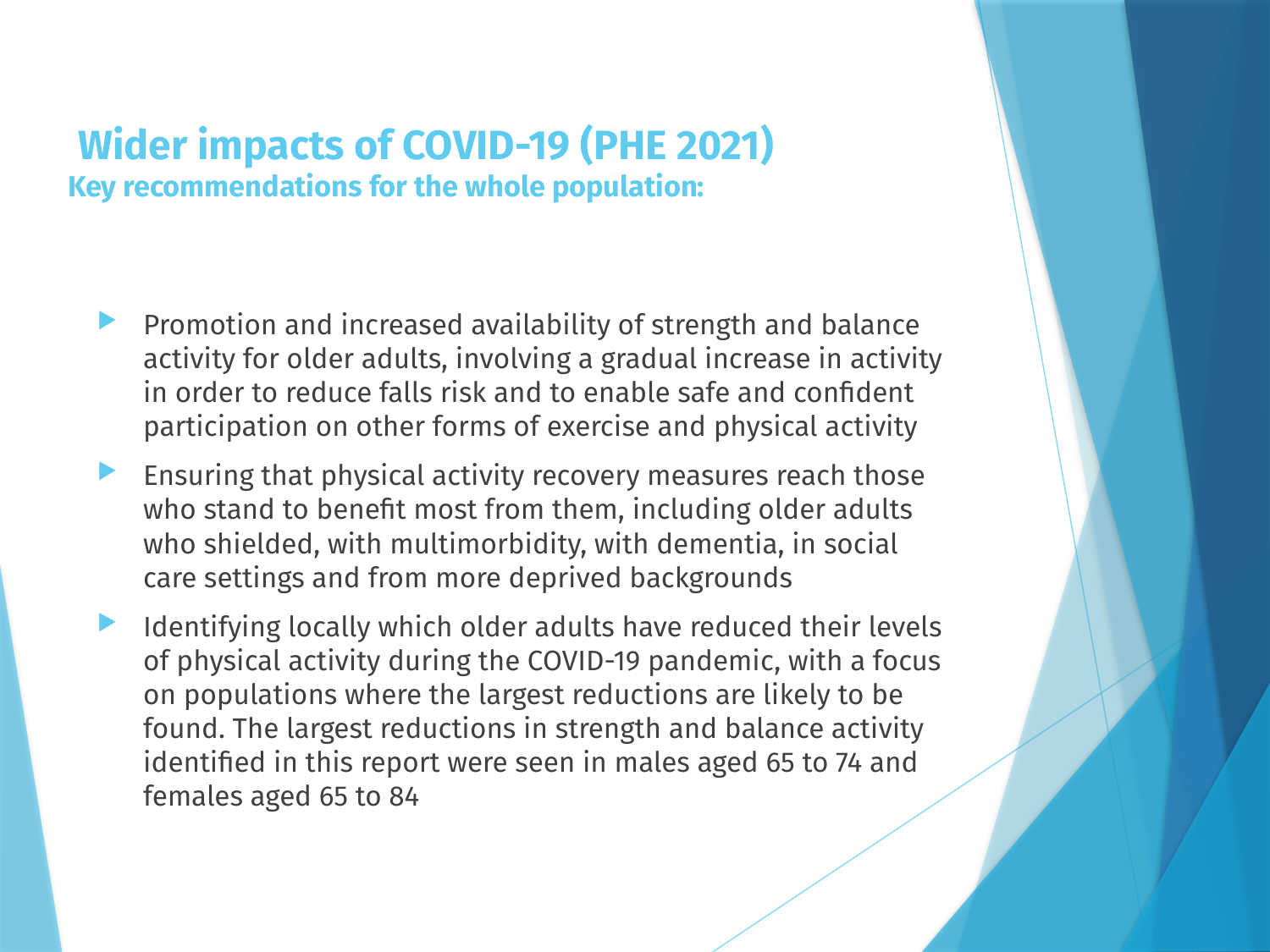

# Wider impacts of COVID-19 (PHE 2021) Key recommendations for the whole population:
Promotion and increased availability of strength and balance activity for older adults, involving a gradual increase in activity in order to reduce falls risk and to enable safe and confident participation on other forms of exercise and physical activity
Ensuring that physical activity recovery measures reach those who stand to benefit most from them, including older adults who shielded, with multimorbidity, with dementia, in social care settings and from more deprived backgrounds
Identifying locally which older adults have reduced their levels of physical activity during the COVID-19 pandemic, with a focus on populations where the largest reductions are likely to be found. The largest reductions in strength and balance activity identified in this report were seen in males aged 65 to 74 and females aged 65 to 84